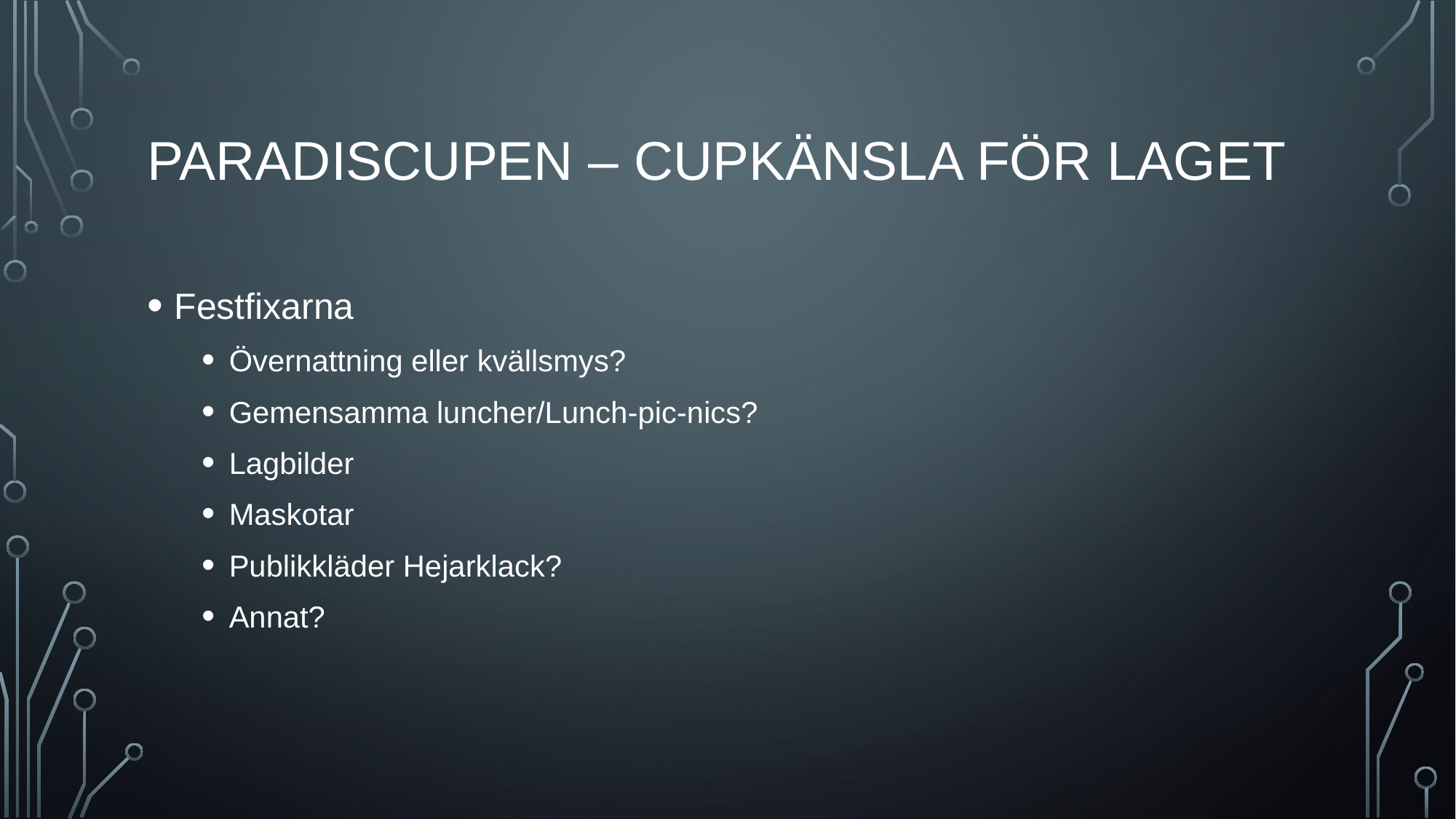

# Paradiscupen – Cupkänsla för laget
Festfixarna
Övernattning eller kvällsmys?
Gemensamma luncher/Lunch-pic-nics?
Lagbilder
Maskotar
Publikkläder Hejarklack?
Annat?